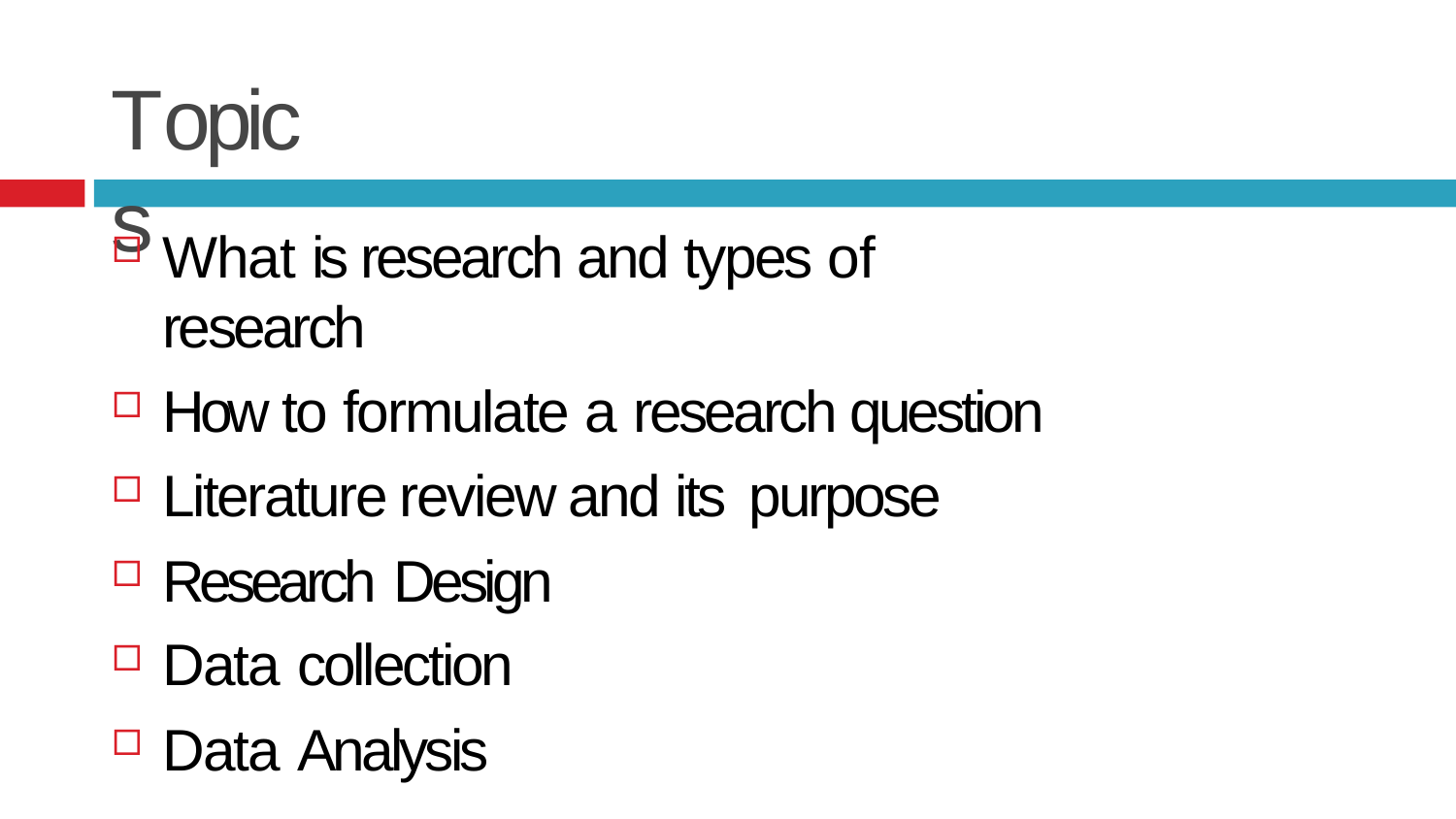

# Topics
What is research and types of research
How to formulate a research question
Literature review and its purpose
Research Design
Data collection
Data Analysis